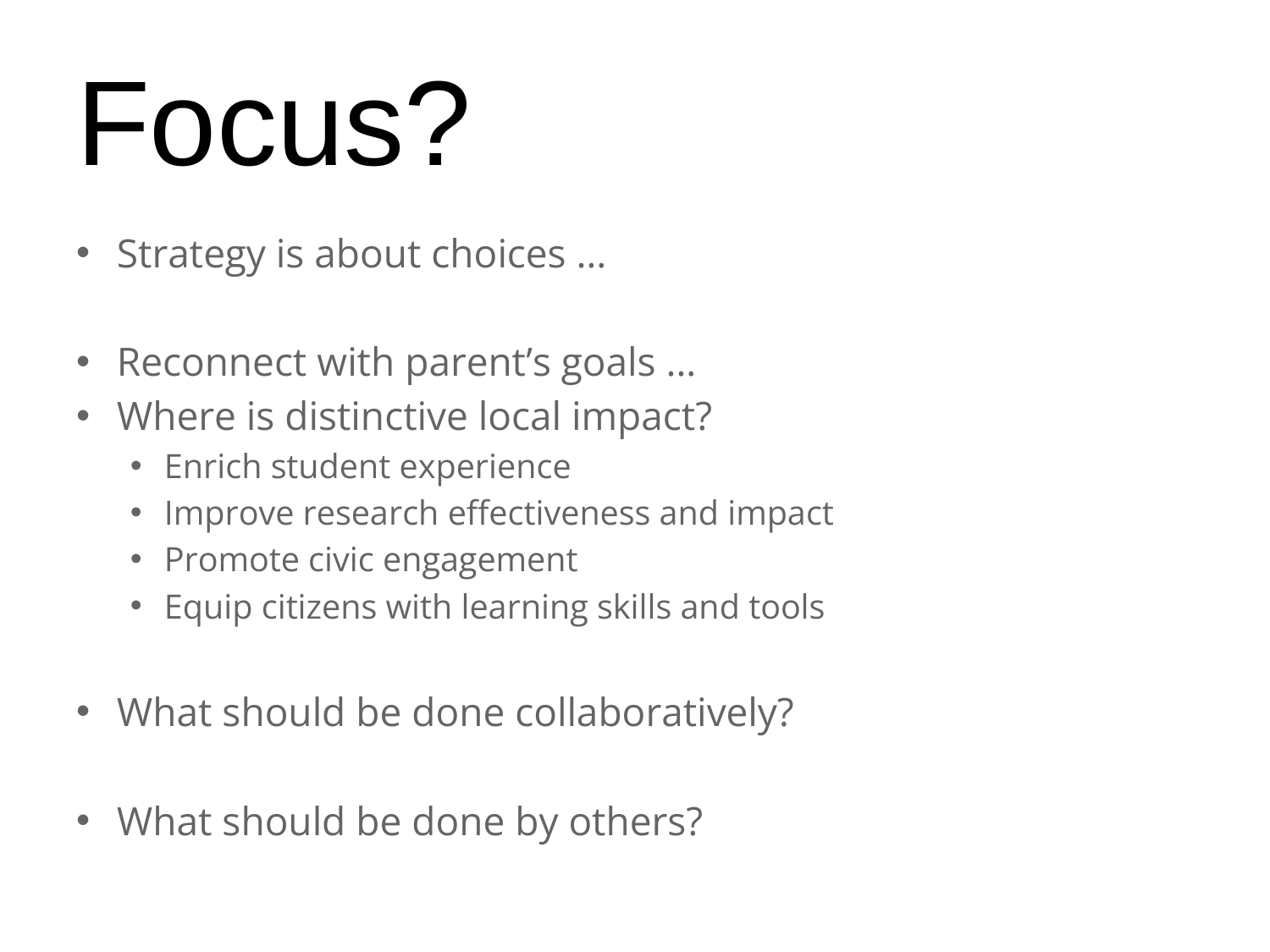

# Focus?
Strategy is about choices …

Reconnect with parent’s goals …
Where is distinctive local impact?
Enrich student experience
Improve research effectiveness and impact
Promote civic engagement
Equip citizens with learning skills and tools

What should be done collaboratively?

What should be done by others?